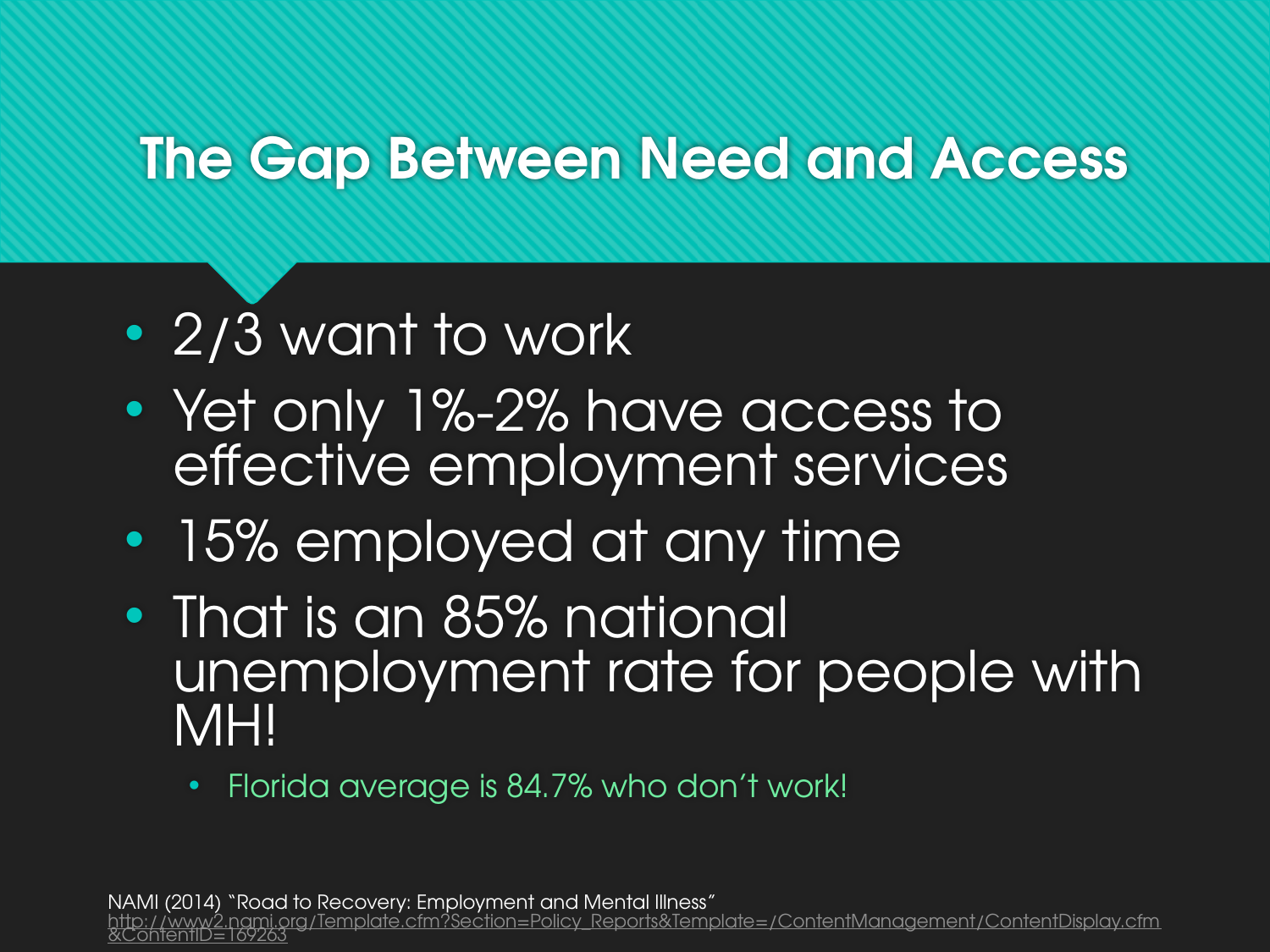

# The Gap Between Need and Access
2/3 want to work
Yet only 1%-2% have access to effective employment services
15% employed at any time
That is an 85% national unemployment rate for people with MH!
Florida average is 84.7% who don’t work!

NAMI (2014) “Road to Recovery: Employment and Mental Illness” http://www2.nami.org/Template.cfm?Section=Policy_Reports&Template=/ContentManagement/ContentDisplay.cfm&ContentID=169263